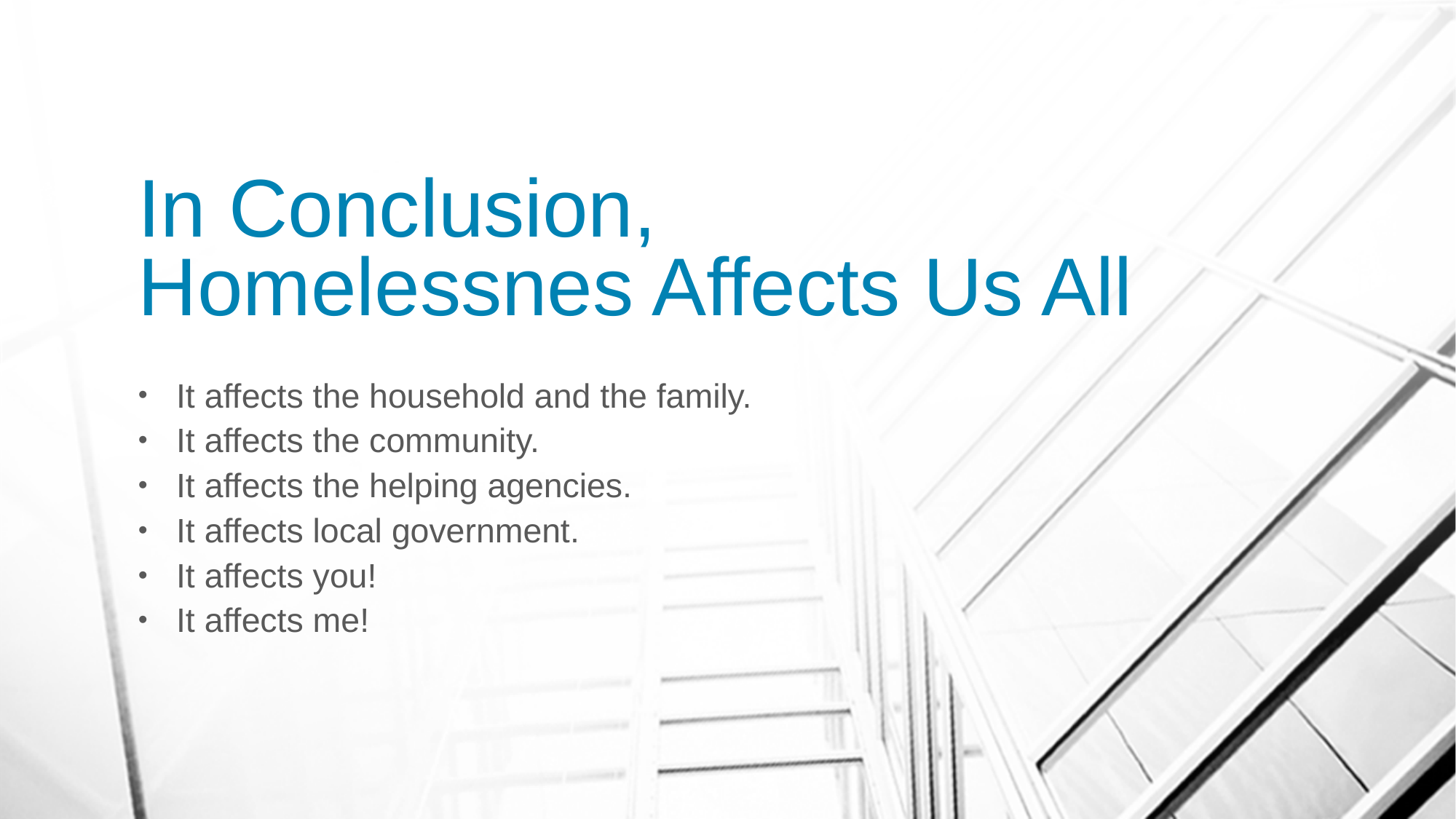

# In Conclusion, Homelessnes Affects Us All
It affects the household and the family.
It affects the community.
It affects the helping agencies.
It affects local government.
It affects you!
It affects me!